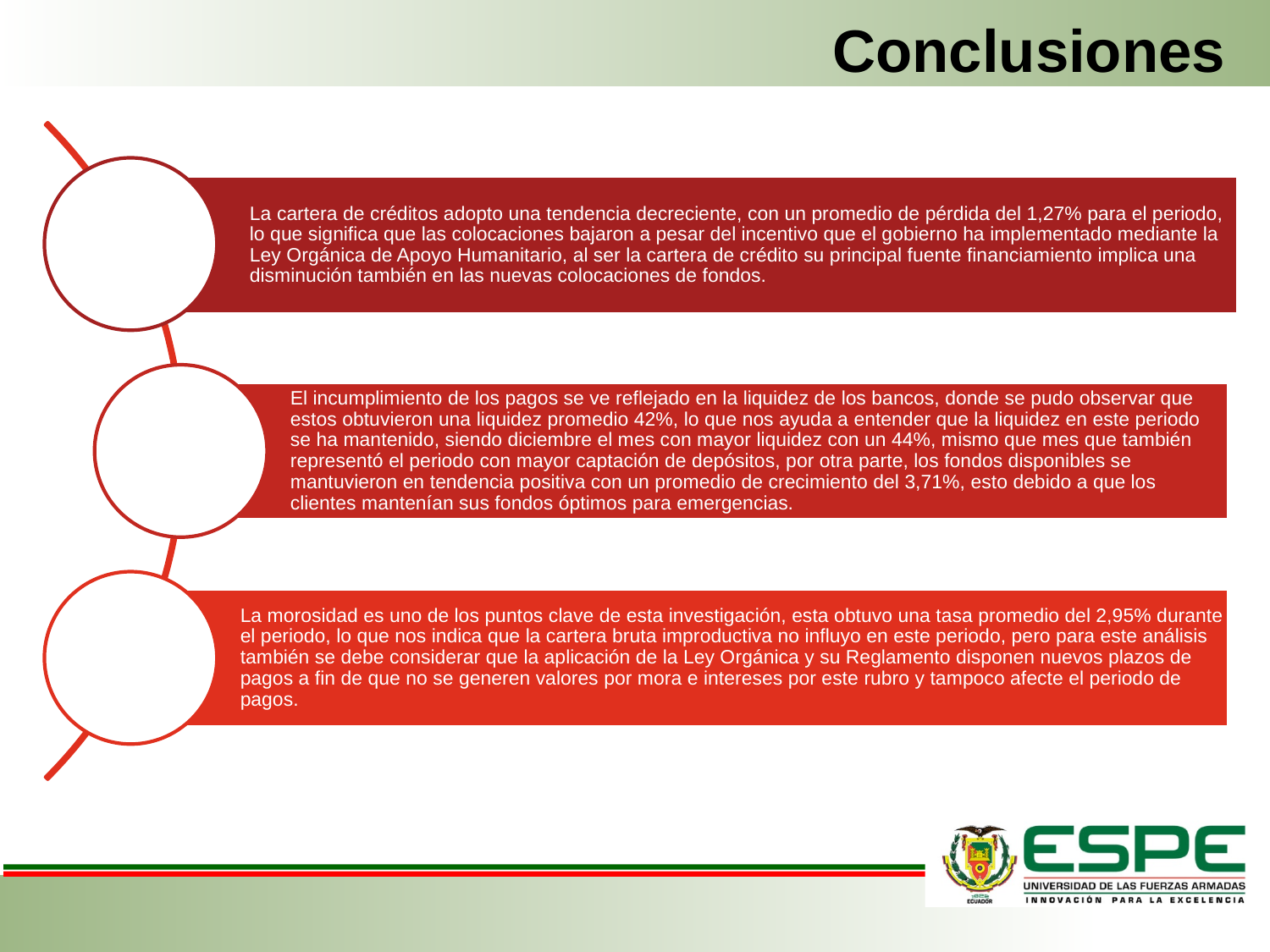

Conclusiones

La cartera de créditos adopto una tendencia decreciente, con un promedio de pérdida del 1,27% para el periodo, lo que significa que las colocaciones bajaron a pesar del incentivo que el gobierno ha implementado mediante la Ley Orgánica de Apoyo Humanitario, al ser la cartera de crédito su principal fuente financiamiento implica una disminución también en las nuevas colocaciones de fondos.
El incumplimiento de los pagos se ve reflejado en la liquidez de los bancos, donde se pudo observar que estos obtuvieron una liquidez promedio 42%, lo que nos ayuda a entender que la liquidez en este periodo se ha mantenido, siendo diciembre el mes con mayor liquidez con un 44%, mismo que mes que también representó el periodo con mayor captación de depósitos, por otra parte, los fondos disponibles se mantuvieron en tendencia positiva con un promedio de crecimiento del 3,71%, esto debido a que los clientes mantenían sus fondos óptimos para emergencias.
La morosidad es uno de los puntos clave de esta investigación, esta obtuvo una tasa promedio del 2,95% durante el periodo, lo que nos indica que la cartera bruta improductiva no influyo en este periodo, pero para este análisis también se debe considerar que la aplicación de la Ley Orgánica y su Reglamento disponen nuevos plazos de pagos a fin de que no se generen valores por mora e intereses por este rubro y tampoco afecte el periodo de pagos.